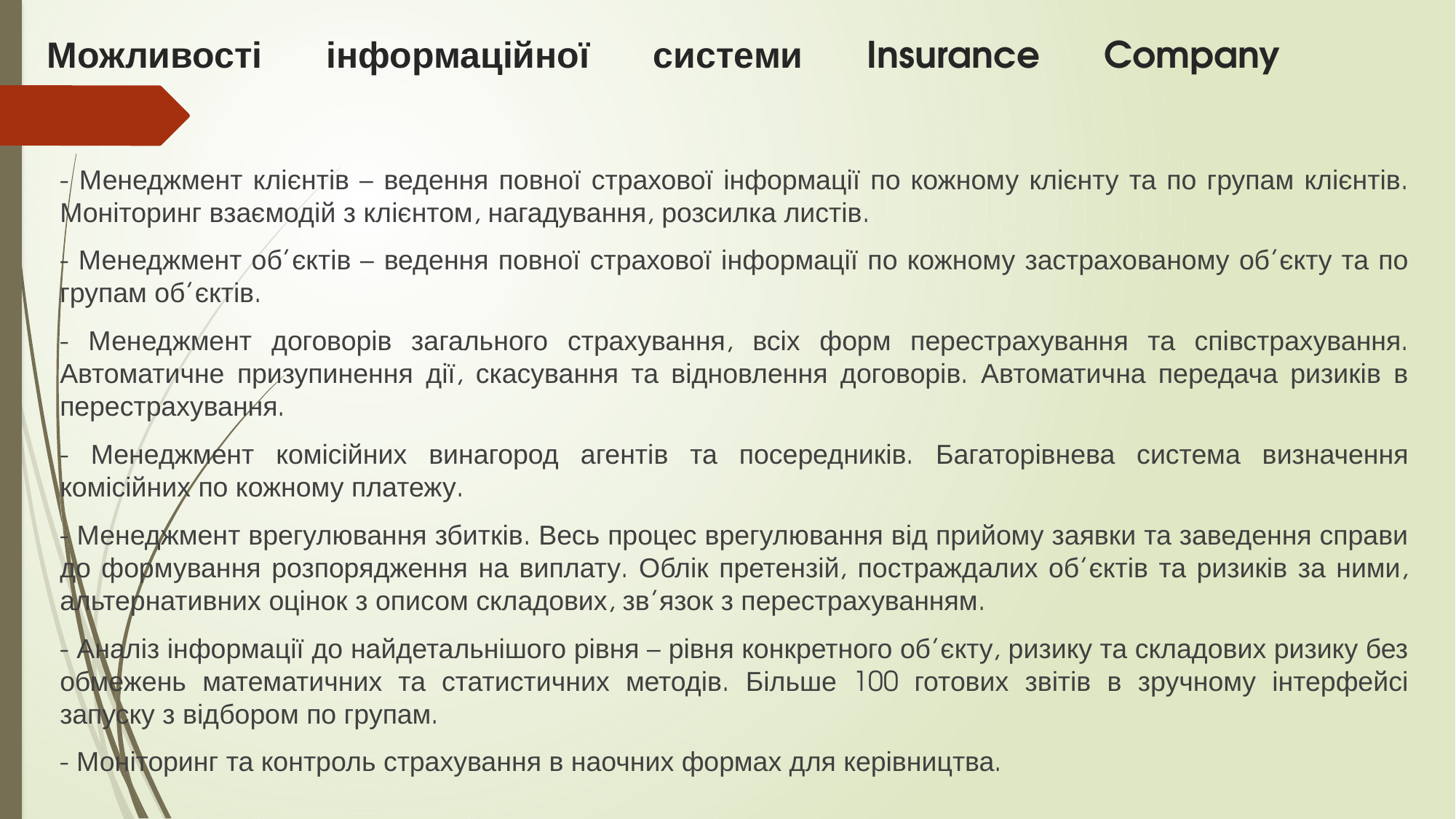

# Можливості інформаційної системи Insurance Company
- Менеджмент клієнтів – ведення повної страхової інформації по кожному клієнту та по групам клієнтів. Моніторинг взаємодій з клієнтом, нагадування, розсилка листів.
- Менеджмент об’єктів – ведення повної страхової інформації по кожному застрахованому об’єкту та по групам об’єктів.
- Менеджмент договорів загального страхування, всіх форм перестрахування та співстрахування. Автоматичне призупинення дії, скасування та відновлення договорів. Автоматична передача ризиків в перестрахування.
- Менеджмент комісійних винагород агентів та посередників. Багаторівнева система визначення комісійних по кожному платежу.
- Менеджмент врегулювання збитків. Весь процес врегулювання від прийому заявки та заведення справи до формування розпорядження на виплату. Облік претензій, постраждалих об’єктів та ризиків за ними, альтернативних оцінок з описом складових, зв’язок з перестрахуванням.
- Аналіз інформації до найдетальнішого рівня – рівня конкретного об’єкту, ризику та складових ризику без обмежень математичних та статистичних методів. Більше 100 готових звітів в зручному інтерфейсі запуску з відбором по групам.
- Моніторинг та контроль страхування в наочних формах для керівництва.